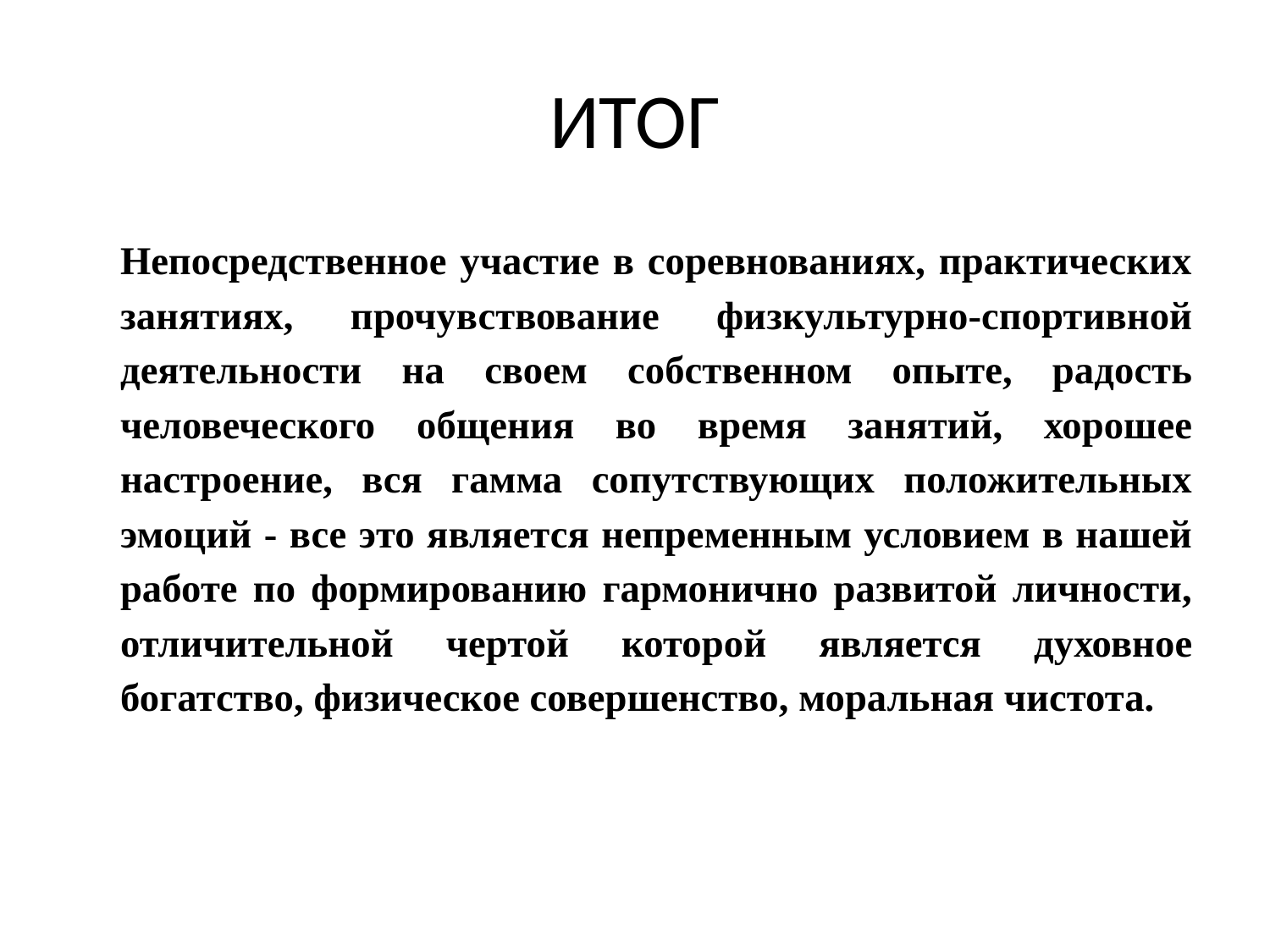

# ИТОГ
Непосредственное участие в соревнованиях, практических занятиях, прочувствование физкультурно-спортивной деятельности на своем собственном опыте, радость человеческого общения во время занятий, хорошее настроение, вся гамма сопутствующих положительных эмоций - все это является непременным условием в нашей работе по формированию гармонично развитой личности, отличительной чертой которой является духовное богатство, физическое совершенство, моральная чистота.